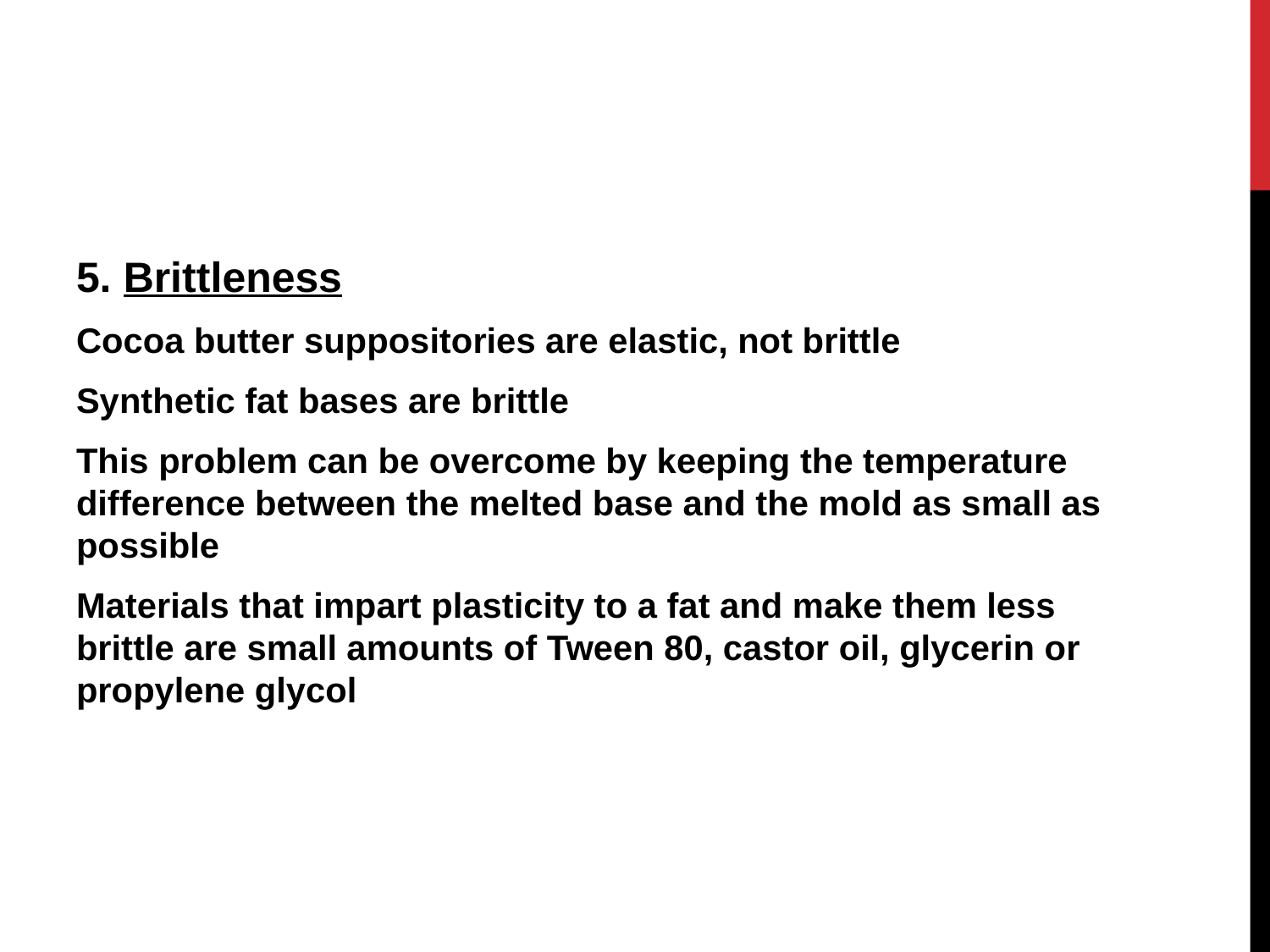

#
5. Brittleness
Cocoa butter suppositories are elastic, not brittle
Synthetic fat bases are brittle
This problem can be overcome by keeping the temperature difference between the melted base and the mold as small as possible
Materials that impart plasticity to a fat and make them less brittle are small amounts of Tween 80, castor oil, glycerin or propylene glycol